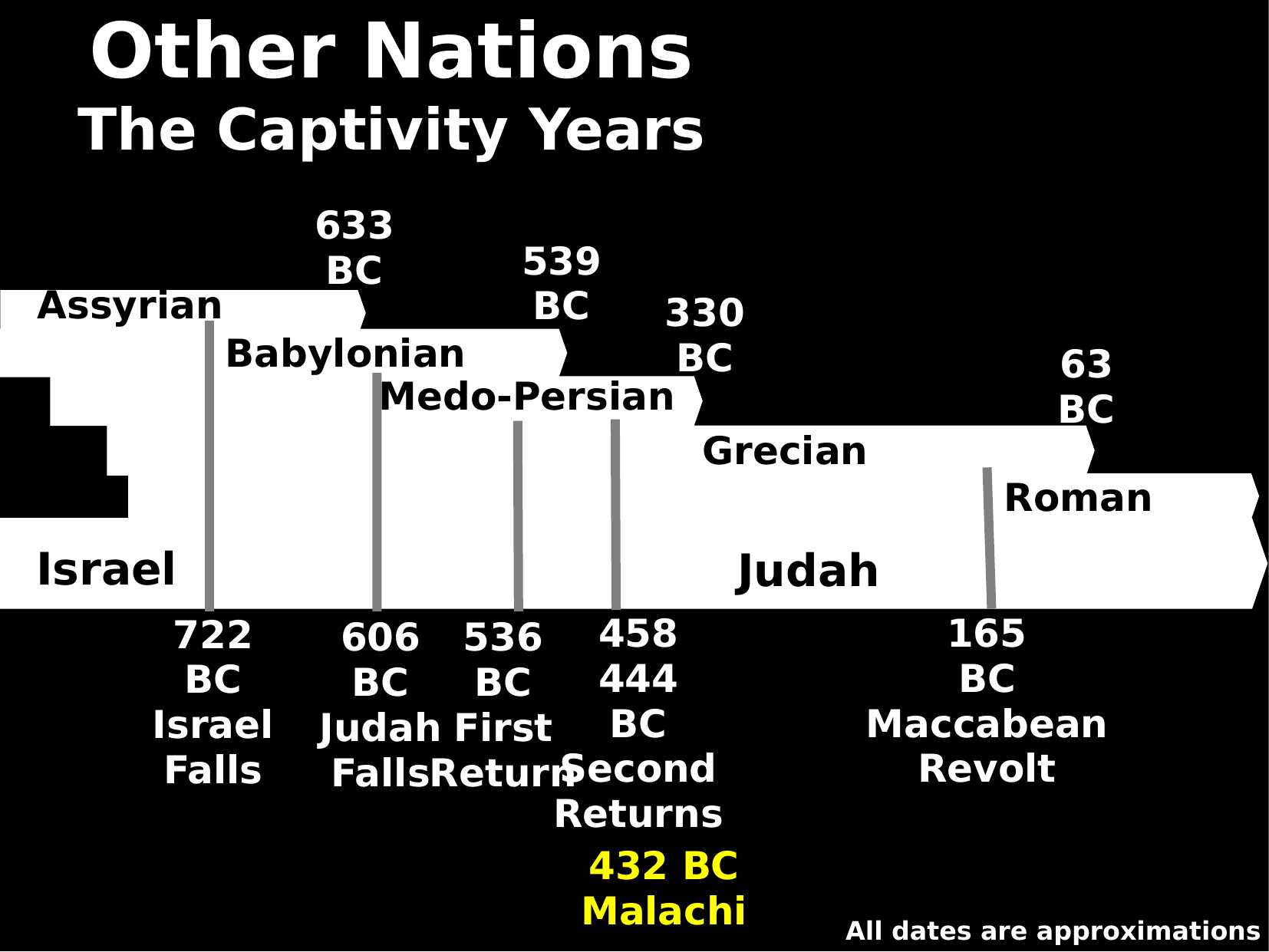

Other Nations
The Captivity Years
633
BC
539
BC
330
BC

Assyrian

Babylonian

63
BC
Medo-Persian

Grecian

Roman

Israel
Judah
458
444
BC
Second
Returns
165
BC
Maccabean
Revolt
722
BC
Israel
Falls
536
BC
First
Return
606
BC
Judah
Falls
432 BC
Malachi
All dates are approximations